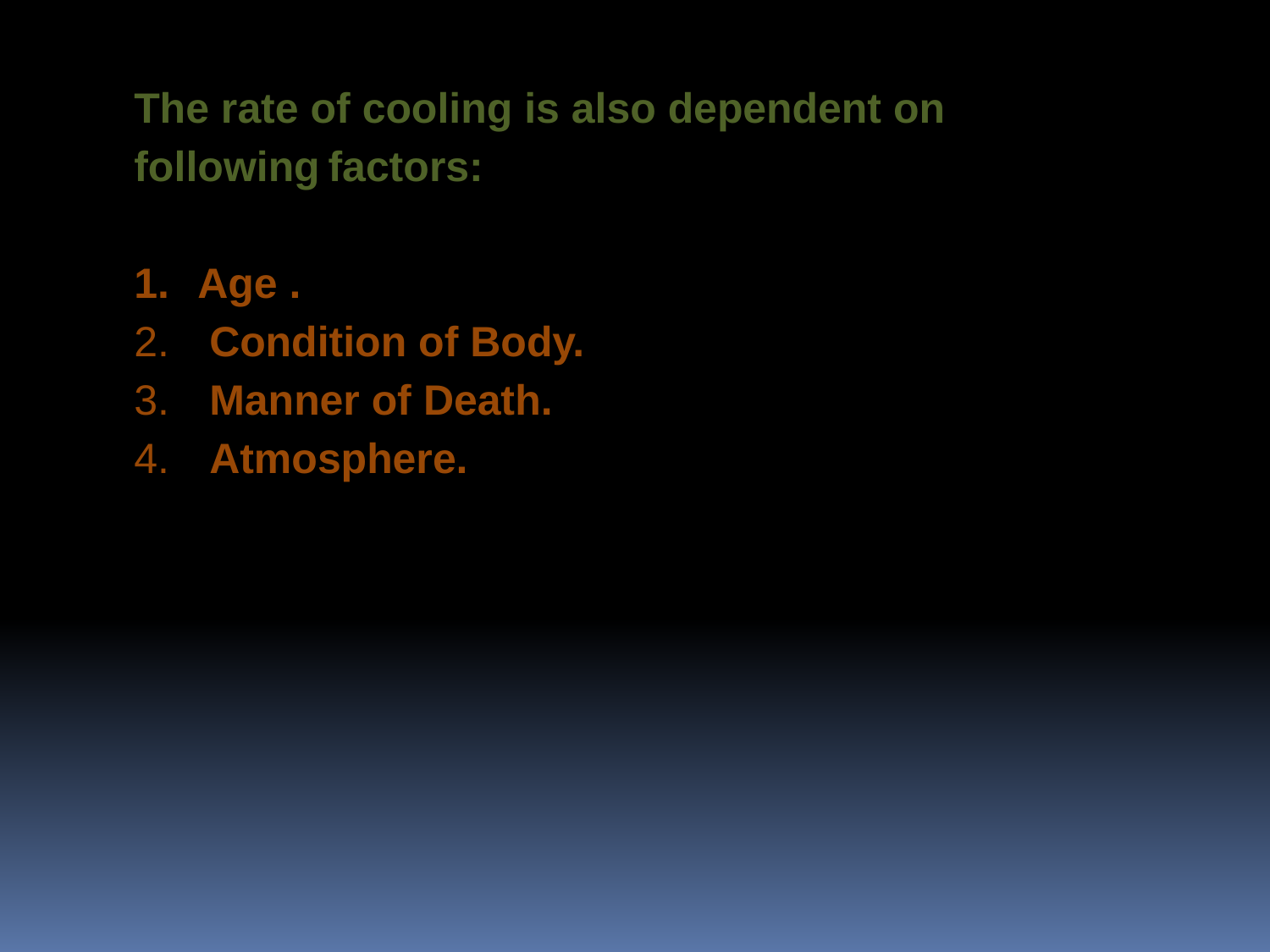

The rate of cooling is also dependent on following factors:

Age .
 Condition of Body.
 Manner of Death.
 Atmosphere.